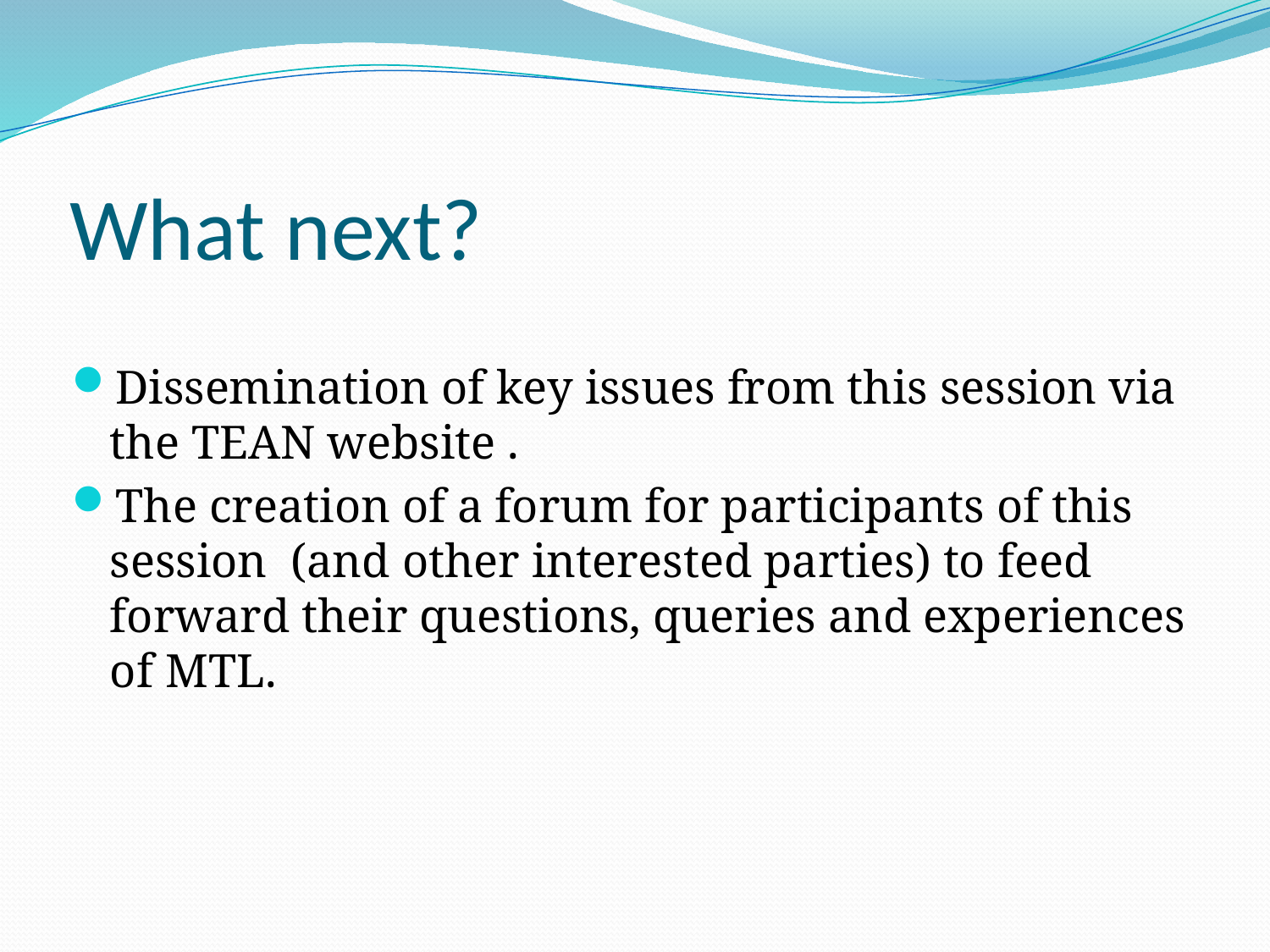

# What next?

Dissemination of key issues from this session via the TEAN website .
The creation of a forum for participants of this session  (and other interested parties) to feed forward their questions, queries and experiences of MTL.